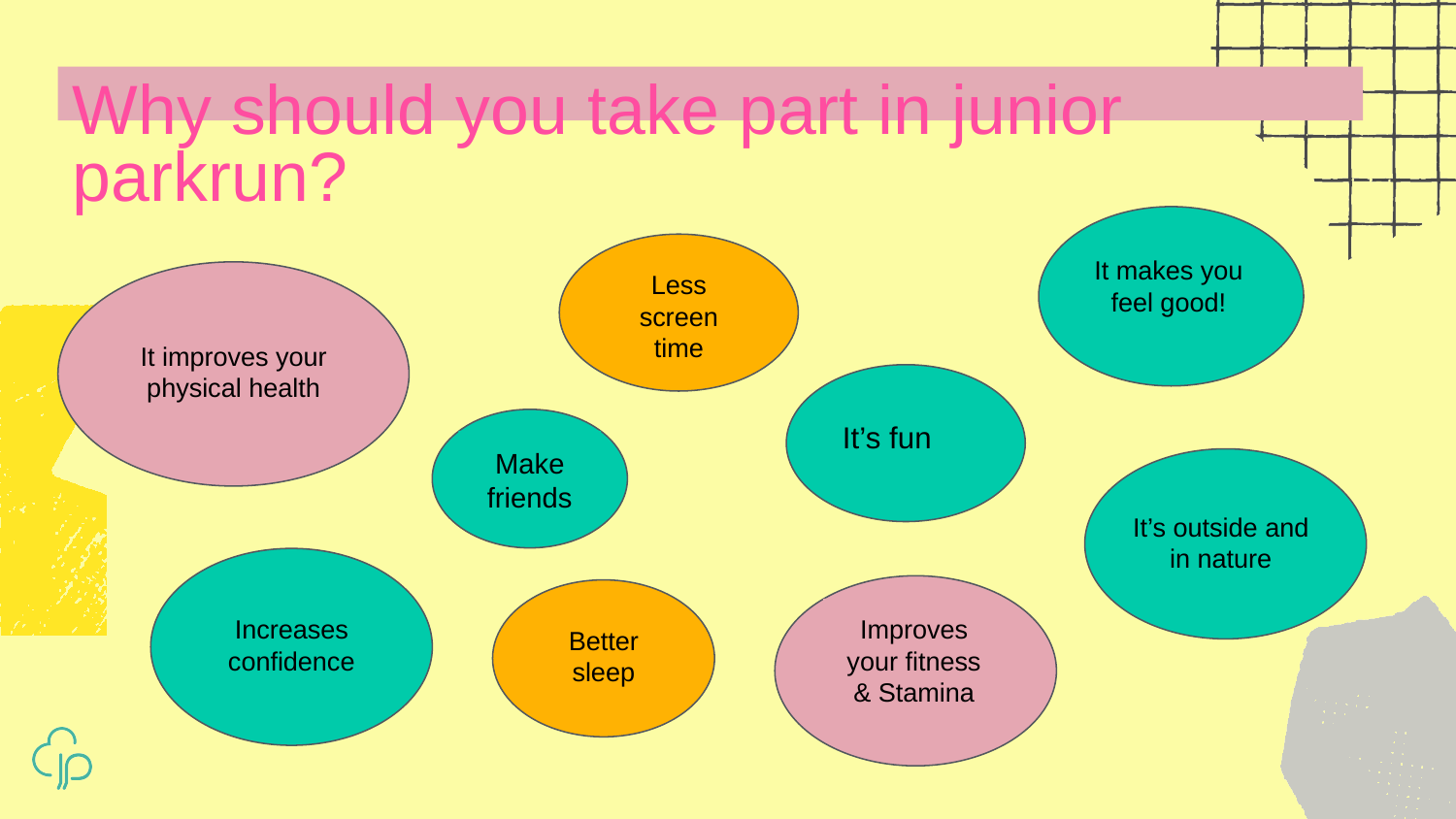

Why should you take part in junior parkrun?

It makes you feel good!
Less screen time

It improves your physical health

It’s fun

Make friends

It’s outside and in nature

Improves your fitness & Stamina
Increases confidence
Better sleep